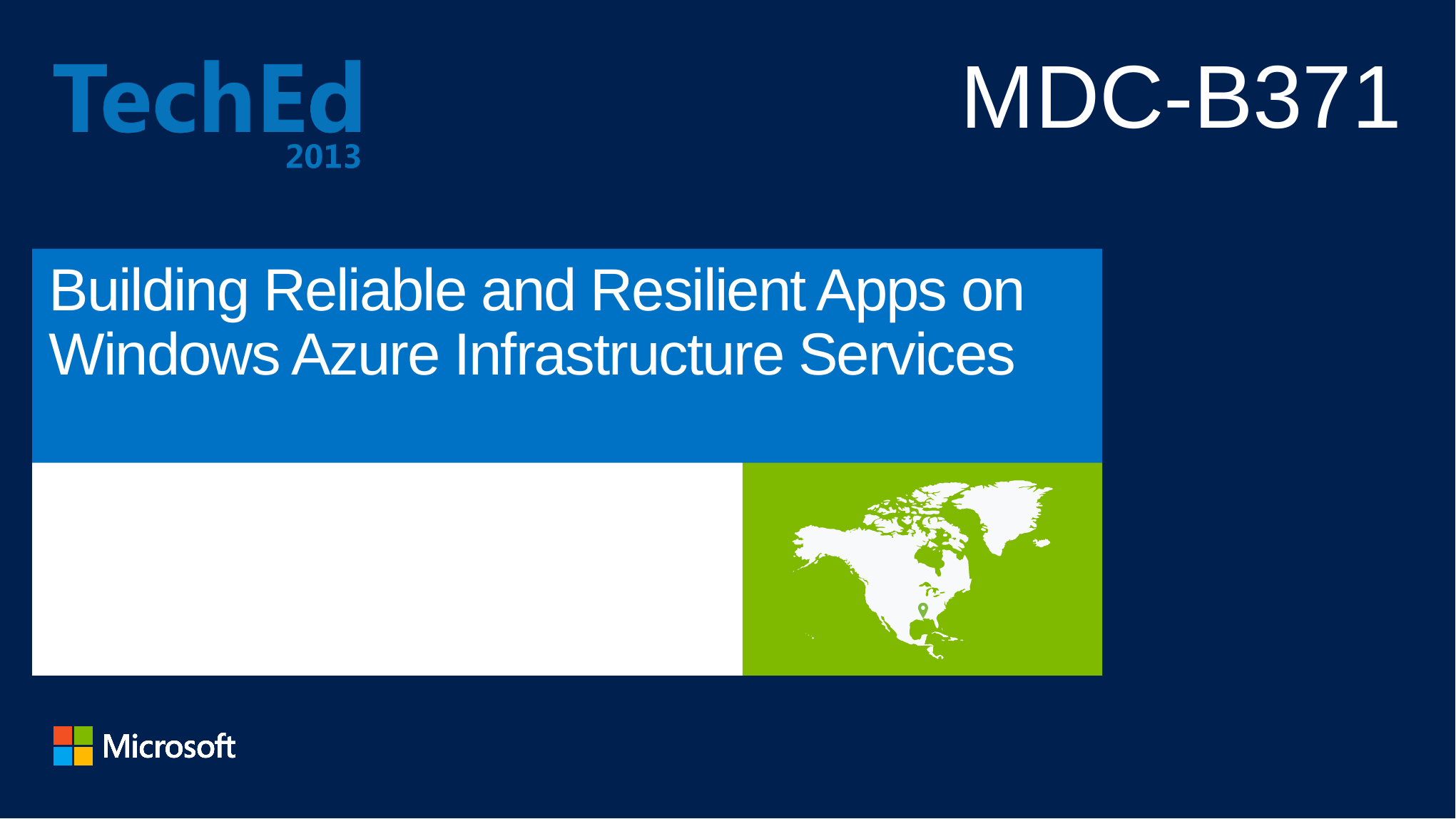

MDC-B371
# Building Reliable and Resilient Apps on Windows Azure Infrastructure Services
Yousef Khalidi
Distinguished Engineer
Microsoft Corporation